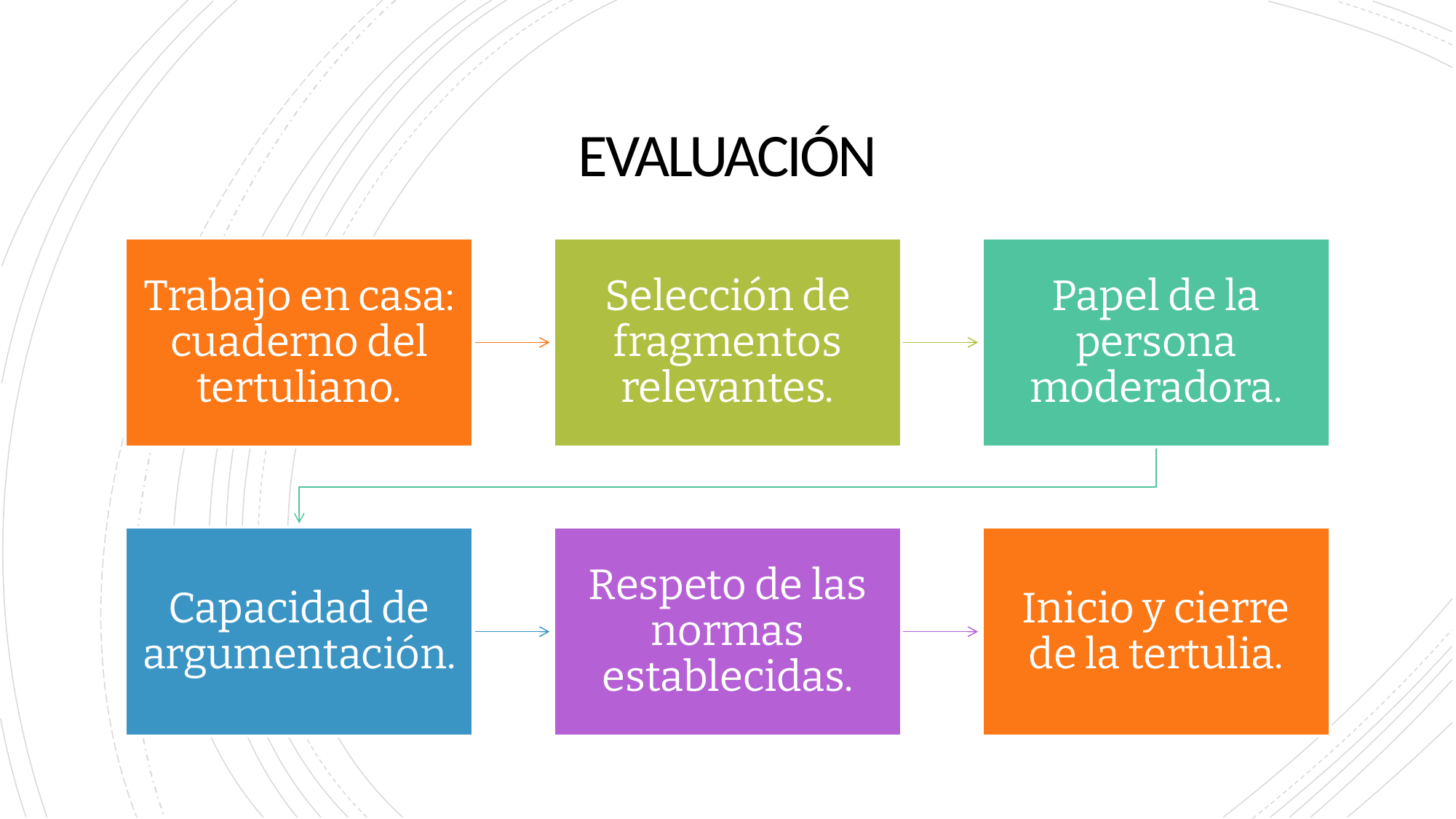

# EVALUACIÓN

Trabajo en casa: cuaderno del tertuliano.

Selección de fragmentos relevantes.

Papel de la persona moderadora.

Capacidad de argumentación.

Respeto de las normas establecidas.
Inicio y cierre de la tertulia.